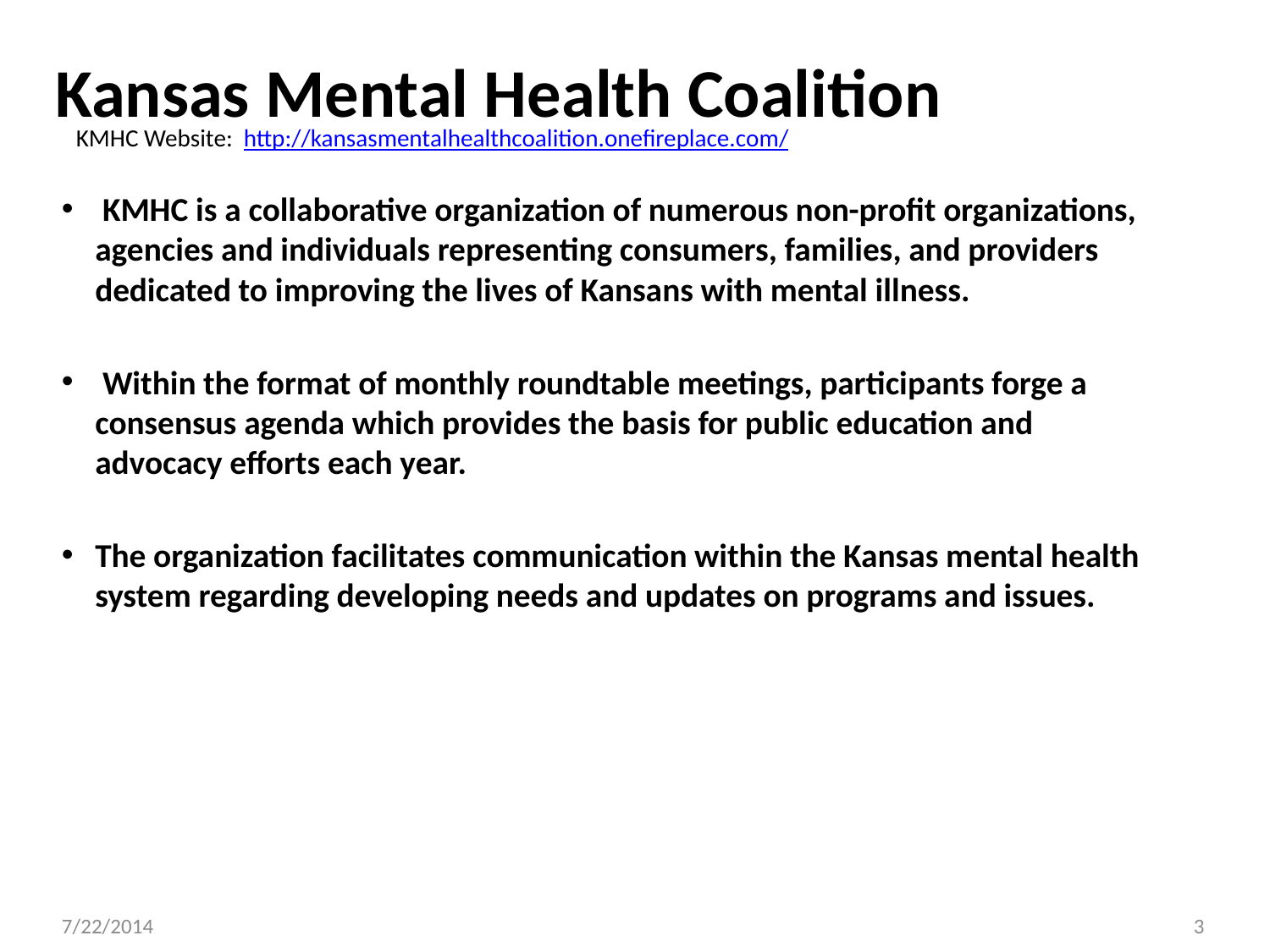

# Kansas Mental Health Coalition
KMHC Website:  http://kansasmentalhealthcoalition.onefireplace.com/

 KMHC is a collaborative organization of numerous non-profit organizations, agencies and individuals representing consumers, families, and providers dedicated to improving the lives of Kansans with mental illness.

 Within the format of monthly roundtable meetings, participants forge a consensus agenda which provides the basis for public education and advocacy efforts each year.

The organization facilitates communication within the Kansas mental health system regarding developing needs and updates on programs and issues.

7/22/2014
3